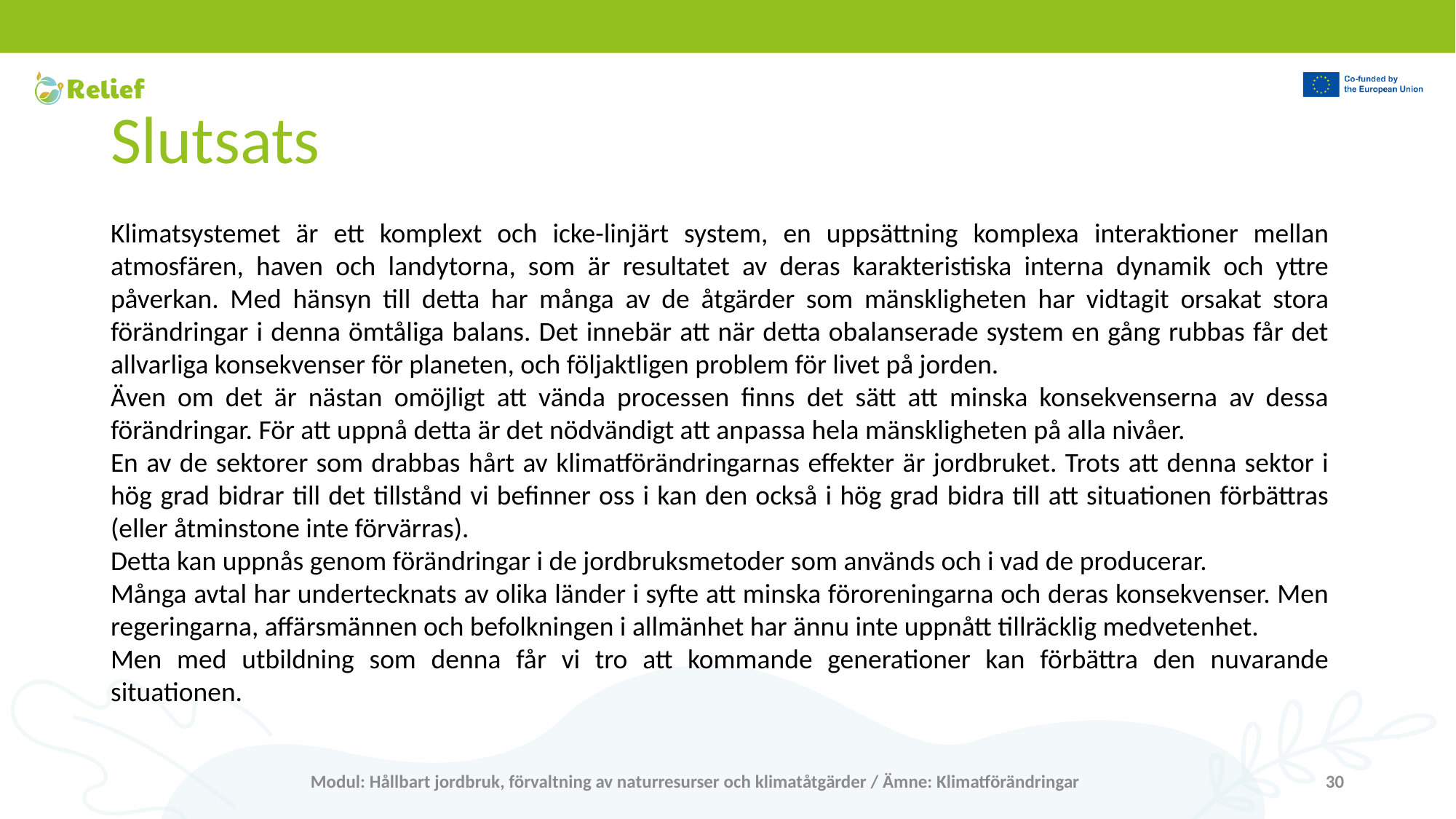

# Slutsats
Klimatsystemet är ett komplext och icke-linjärt system, en uppsättning komplexa interaktioner mellan atmosfären, haven och landytorna, som är resultatet av deras karakteristiska interna dynamik och yttre påverkan. Med hänsyn till detta har många av de åtgärder som mänskligheten har vidtagit orsakat stora förändringar i denna ömtåliga balans. Det innebär att när detta obalanserade system en gång rubbas får det allvarliga konsekvenser för planeten, och följaktligen problem för livet på jorden.
Även om det är nästan omöjligt att vända processen finns det sätt att minska konsekvenserna av dessa förändringar. För att uppnå detta är det nödvändigt att anpassa hela mänskligheten på alla nivåer.
En av de sektorer som drabbas hårt av klimatförändringarnas effekter är jordbruket. Trots att denna sektor i hög grad bidrar till det tillstånd vi befinner oss i kan den också i hög grad bidra till att situationen förbättras (eller åtminstone inte förvärras).
Detta kan uppnås genom förändringar i de jordbruksmetoder som används och i vad de producerar.
Många avtal har undertecknats av olika länder i syfte att minska föroreningarna och deras konsekvenser. Men regeringarna, affärsmännen och befolkningen i allmänhet har ännu inte uppnått tillräcklig medvetenhet.
Men med utbildning som denna får vi tro att kommande generationer kan förbättra den nuvarande situationen.
Modul: Hållbart jordbruk, förvaltning av naturresurser och klimatåtgärder / Ämne: Klimatförändringar
30